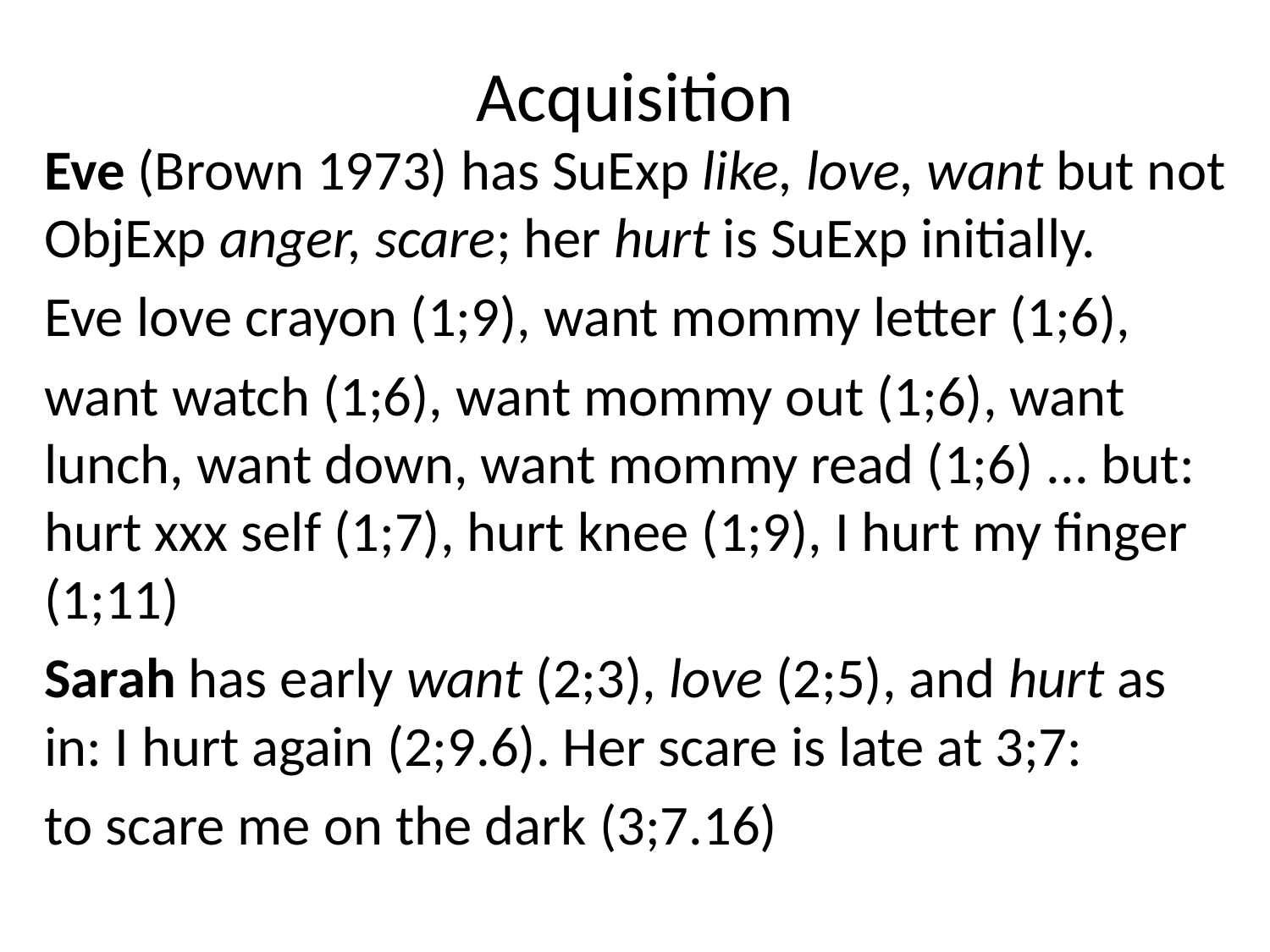

# Acquisition
Eve (Brown 1973) has SuExp like, love, want but not ObjExp anger, scare; her hurt is SuExp initially.
Eve love crayon (1;9), want mommy letter (1;6),
want watch (1;6), want mommy out (1;6), want lunch, want down, want mommy read (1;6) ... but: hurt xxx self (1;7), hurt knee (1;9), I hurt my finger (1;11)
Sarah has early want (2;3), love (2;5), and hurt as in: I hurt again (2;9.6). Her scare is late at 3;7:
to scare me on the dark (3;7.16)